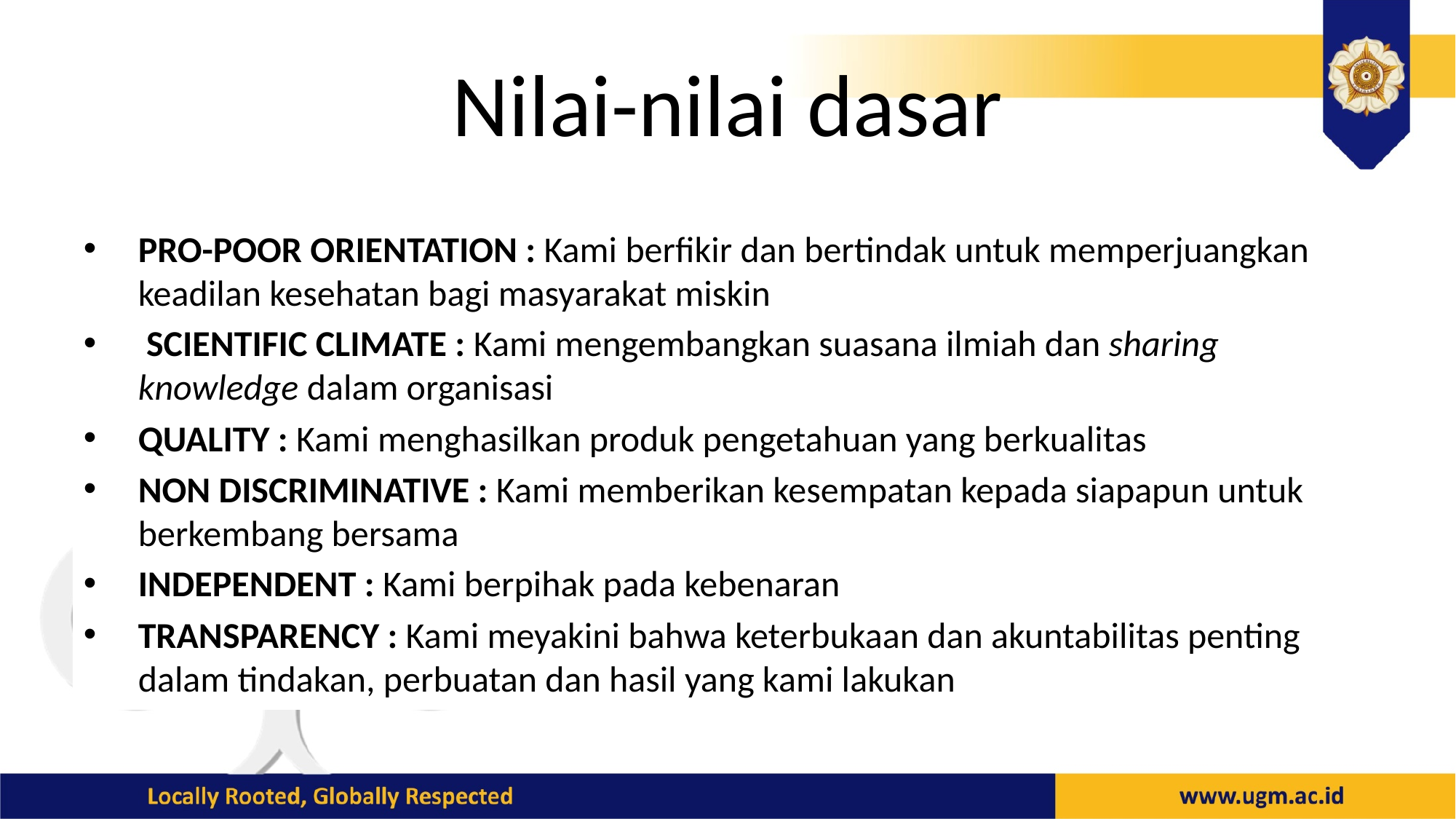

# Nilai-nilai dasar

PRO-POOR ORIENTATION : Kami berfikir dan bertindak untuk memperjuangkan keadilan kesehatan bagi masyarakat miskin
 SCIENTIFIC CLIMATE : Kami mengembangkan suasana ilmiah dan sharing knowledge dalam organisasi
QUALITY : Kami menghasilkan produk pengetahuan yang berkualitas
NON DISCRIMINATIVE : Kami memberikan kesempatan kepada siapapun untuk berkembang bersama
INDEPENDENT : Kami berpihak pada kebenaran
TRANSPARENCY : Kami meyakini bahwa keterbukaan dan akuntabilitas penting dalam tindakan, perbuatan dan hasil yang kami lakukan